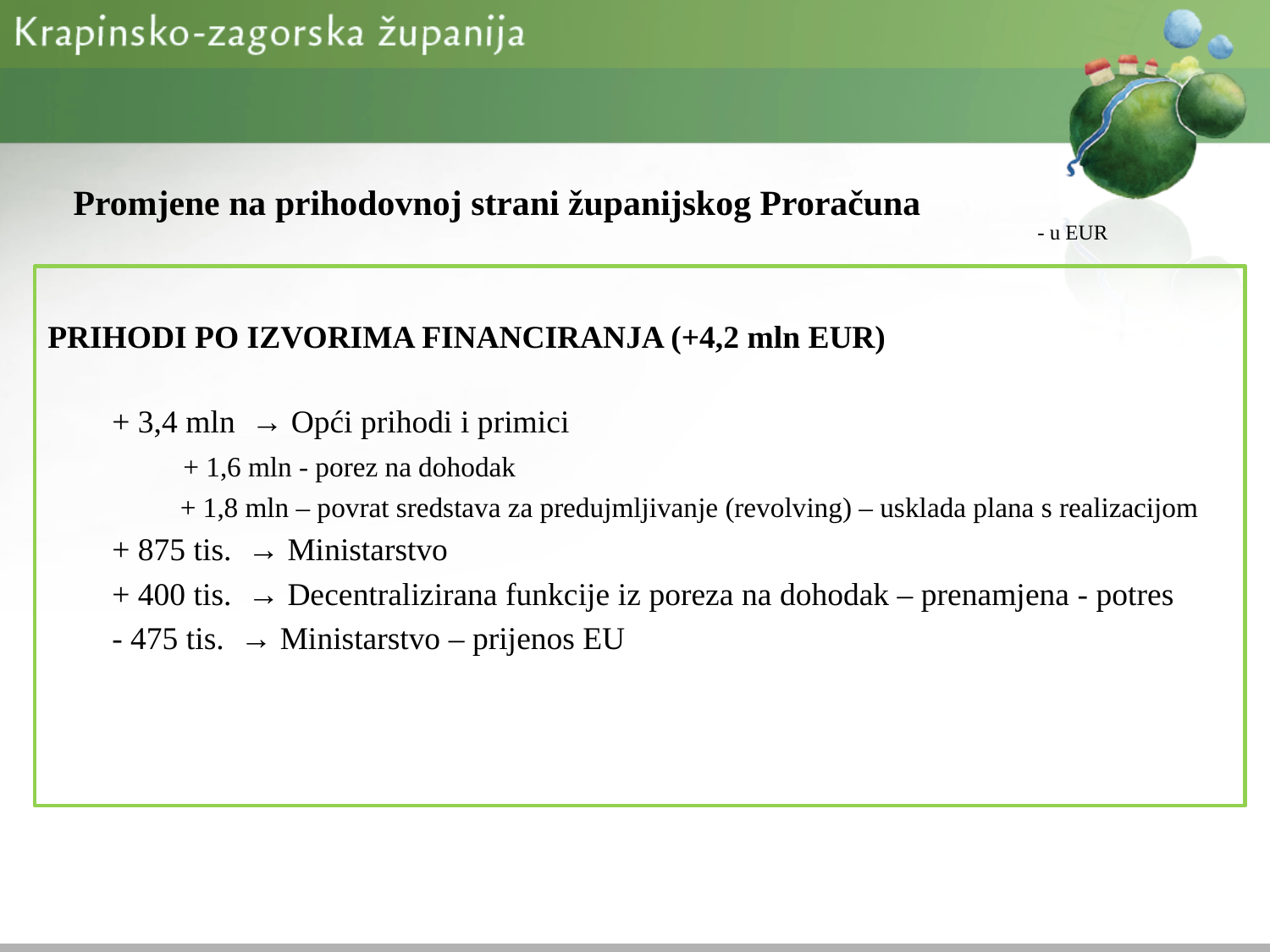

Promjene na prihodovnoj strani županijskog Proračuna

- u EUR

PRIHODI PO IZVORIMA FINANCIRANJA (+4,2 mln EUR)

        + 3,4 mln  → Opći prihodi i primici
                 + 1,6 mln - porez na dohodak
                   + 1,8 mln – povrat sredstava za predujmljivanje (revolving) – usklada plana s realizacijom
        + 875 tis.  → Ministarstvo
        + 400 tis.  → Decentralizirana funkcije iz poreza na dohodak – prenamjena - potres
        - 475 tis.  → Ministarstvo – prijenos EU